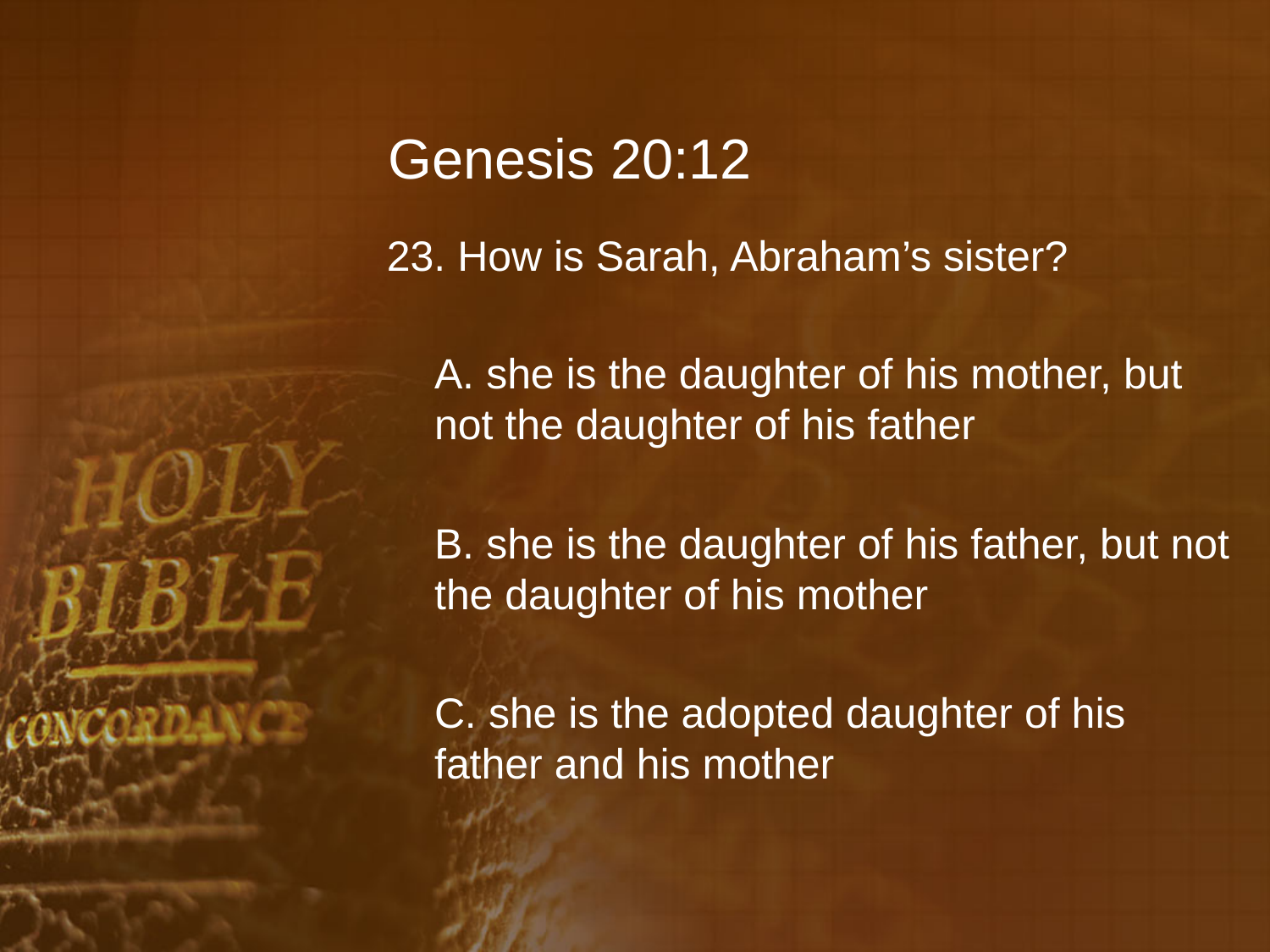

# Genesis 20:12
23. How is Sarah, Abraham’s sister?

	A. she is the daughter of his mother, but not the daughter of his father

	B. she is the daughter of his father, but not the daughter of his mother

	C. she is the adopted daughter of his father and his mother